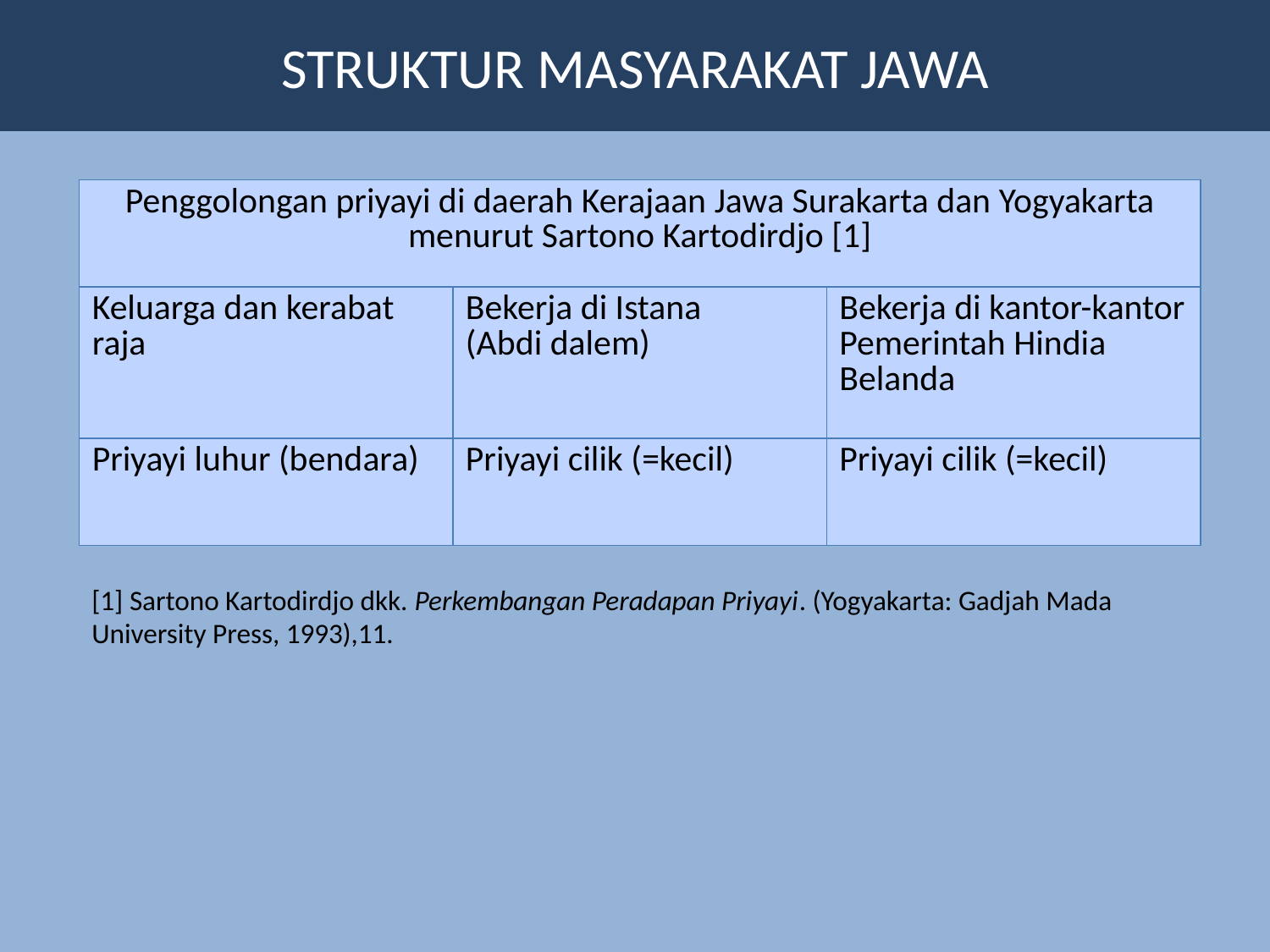

# STRUKTUR MASYARAKAT JAWA
| Penggolongan priyayi di daerah Kerajaan Jawa Surakarta dan Yogyakarta menurut Sartono Kartodirdjo [1] |  |  |
| --- | --- | --- |
| Keluarga dan kerabat raja | Bekerja di Istana (Abdi dalem) | Bekerja di kantor-kantor Pemerintah Hindia Belanda |
| Priyayi luhur (bendara) | Priyayi cilik (=kecil) | Priyayi cilik (=kecil) |

[1] Sartono Kartodirdjo dkk. Perkembangan Peradapan Priyayi. (Yogyakarta: Gadjah Mada University Press, 1993),11.